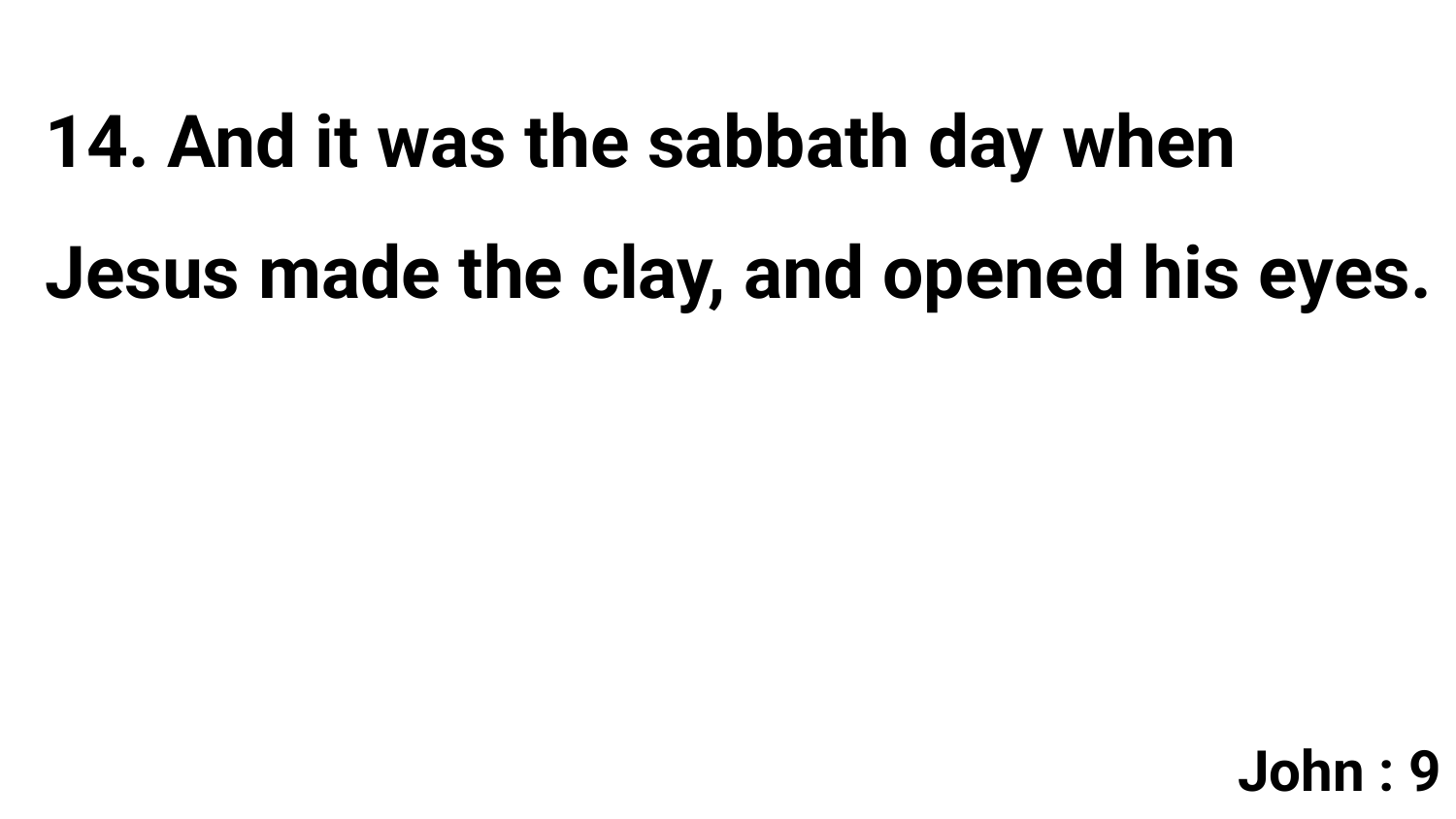

14. And it was the sabbath day when Jesus made the clay, and opened his eyes.
John : 9